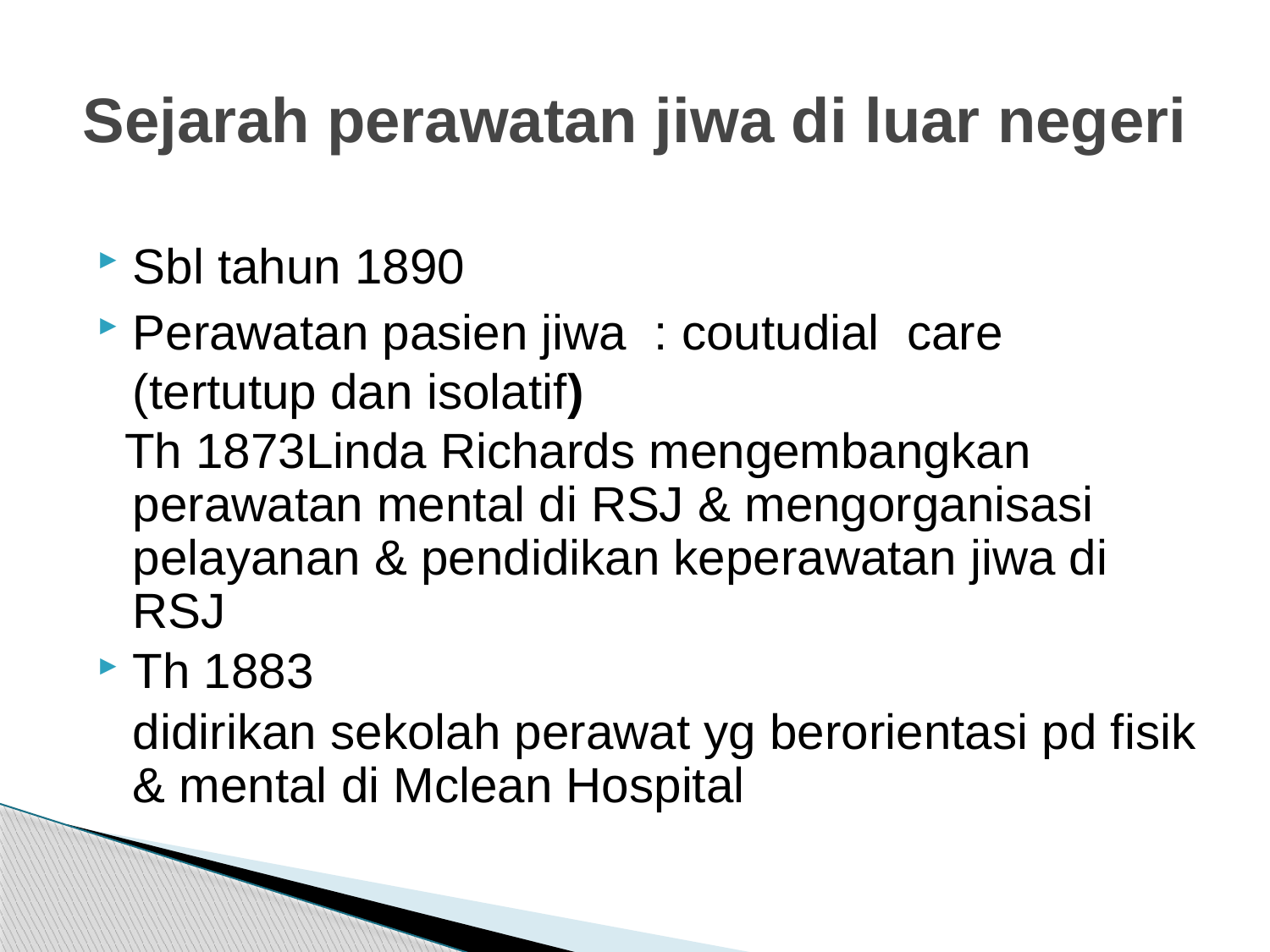

# Sejarah perawatan jiwa di luar negeri
Sbl tahun 1890
Perawatan pasien jiwa  : coutudial  care (tertutup dan isolatif)
  Th 1873Linda Richards mengembangkan perawatan mental di RSJ & mengorganisasi pelayanan & pendidikan keperawatan jiwa di RSJ
Th 1883
	didirikan sekolah perawat yg berorientasi pd fisik & mental di Mclean Hospital